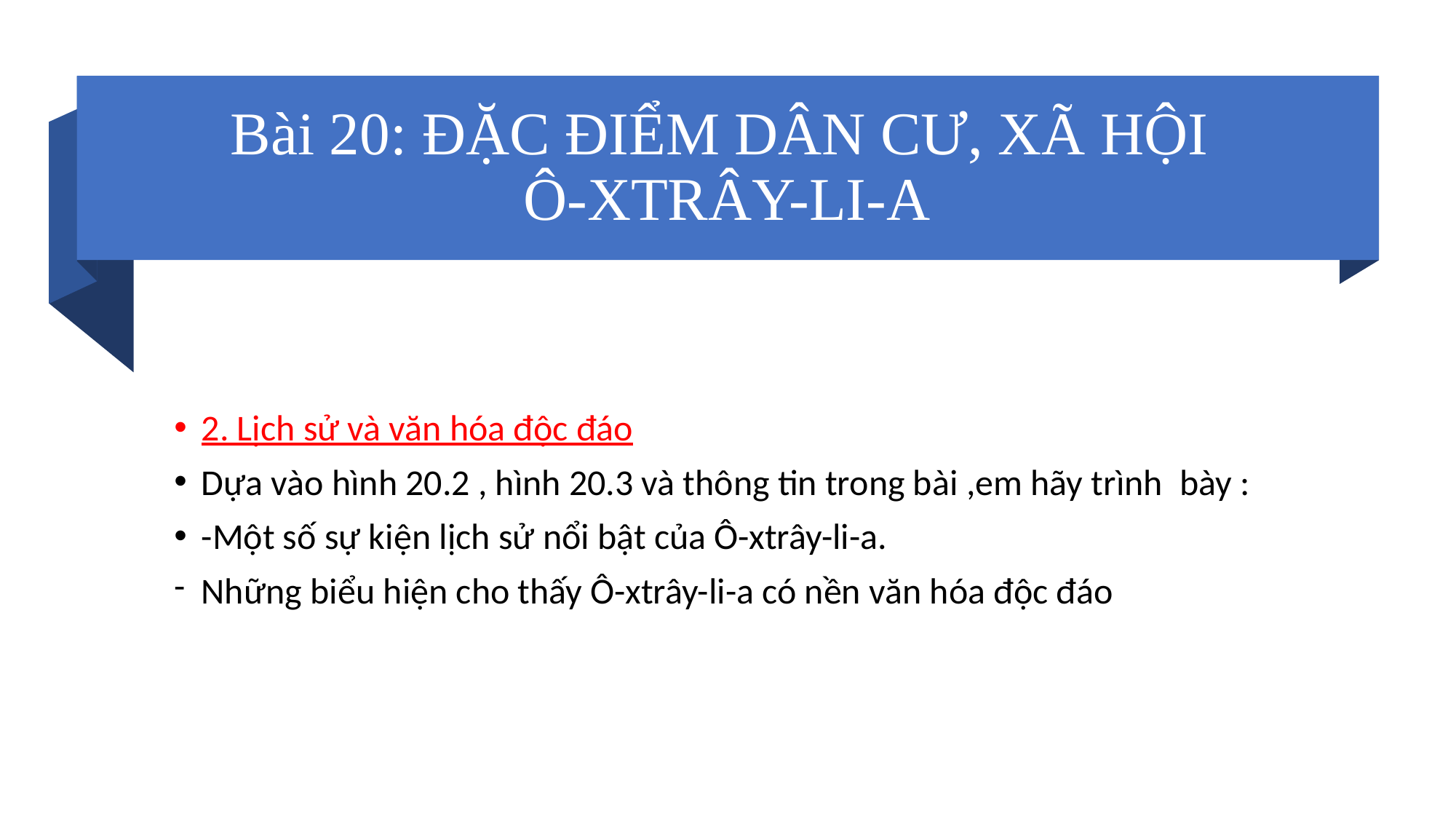

# Bài 20: ĐẶC ĐIỂM DÂN CƯ, XÃ HỘI Ô-XTRÂY-LI-A

2. Lịch sử và văn hóa độc đáo
Dựa vào hình 20.2 , hình 20.3 và thông tin trong bài ,em hãy trình  bày :
-Một số sự kiện lịch sử nổi bật của Ô-xtrây-li-a.
Những biểu hiện cho thấy Ô-xtrây-li-a có nền văn hóa độc đáo